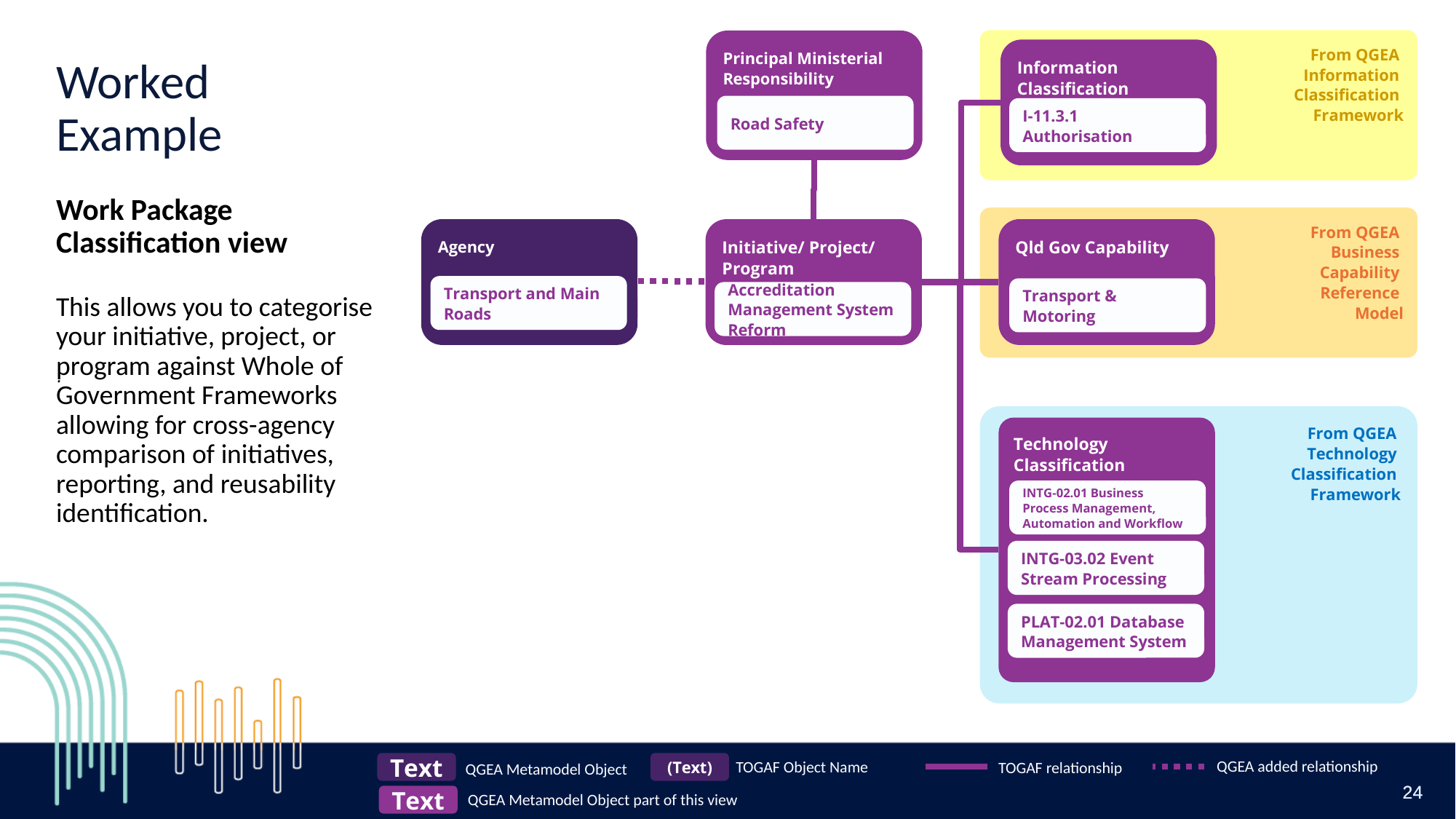

From QGEA
Information
Classification
Framework
Principal Ministerial Responsibility

Information Classification
Worked Example
Work Package Classification view
This allows you to categorise your initiative, project, or program against Whole of Government Frameworks allowing for cross-agency comparison of initiatives, reporting, and reusability identification.
Road Safety
I-11.3.1 Authorisation
From QGEA
Business
Capability
Reference
Model
Agency
Qld Gov Capability
Initiative/ Project/ Program

Transport and Main Roads
Transport & Motoring
Accreditation Management System Reform

.

From QGEA
Technology
Classification
Framework
Technology Classification
INTG-02.01 Business Process Management, Automation and Workflow
INTG-03.02 Event Stream Processing
PLAT-02.01 Database Management System
24
24
QGEA added relationship
TOGAF Object Name
TOGAF relationship
Text
(Text)
QGEA Metamodel Object
QGEA Metamodel Object part of this view
Text